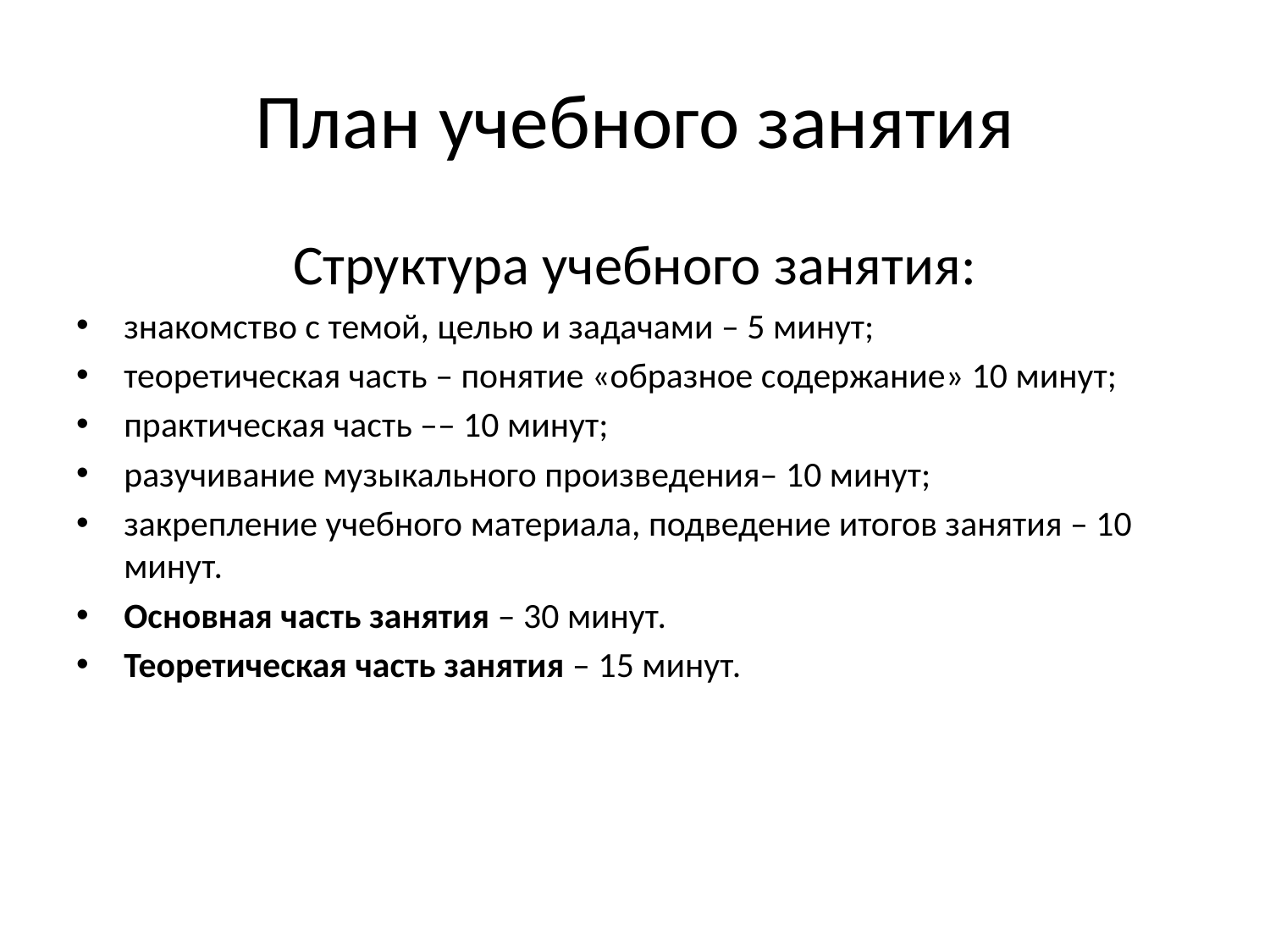

# План учебного занятия
Структура учебного занятия:
знакомство с темой, целью и задачами – 5 минут;
теоретическая часть – понятие «образное содержание» 10 минут;
практическая часть –– 10 минут;
разучивание музыкального произведения– 10 минут;
закрепление учебного материала, подведение итогов занятия – 10 минут.
Основная часть занятия – 30 минут.
Теоретическая часть занятия – 15 минут.